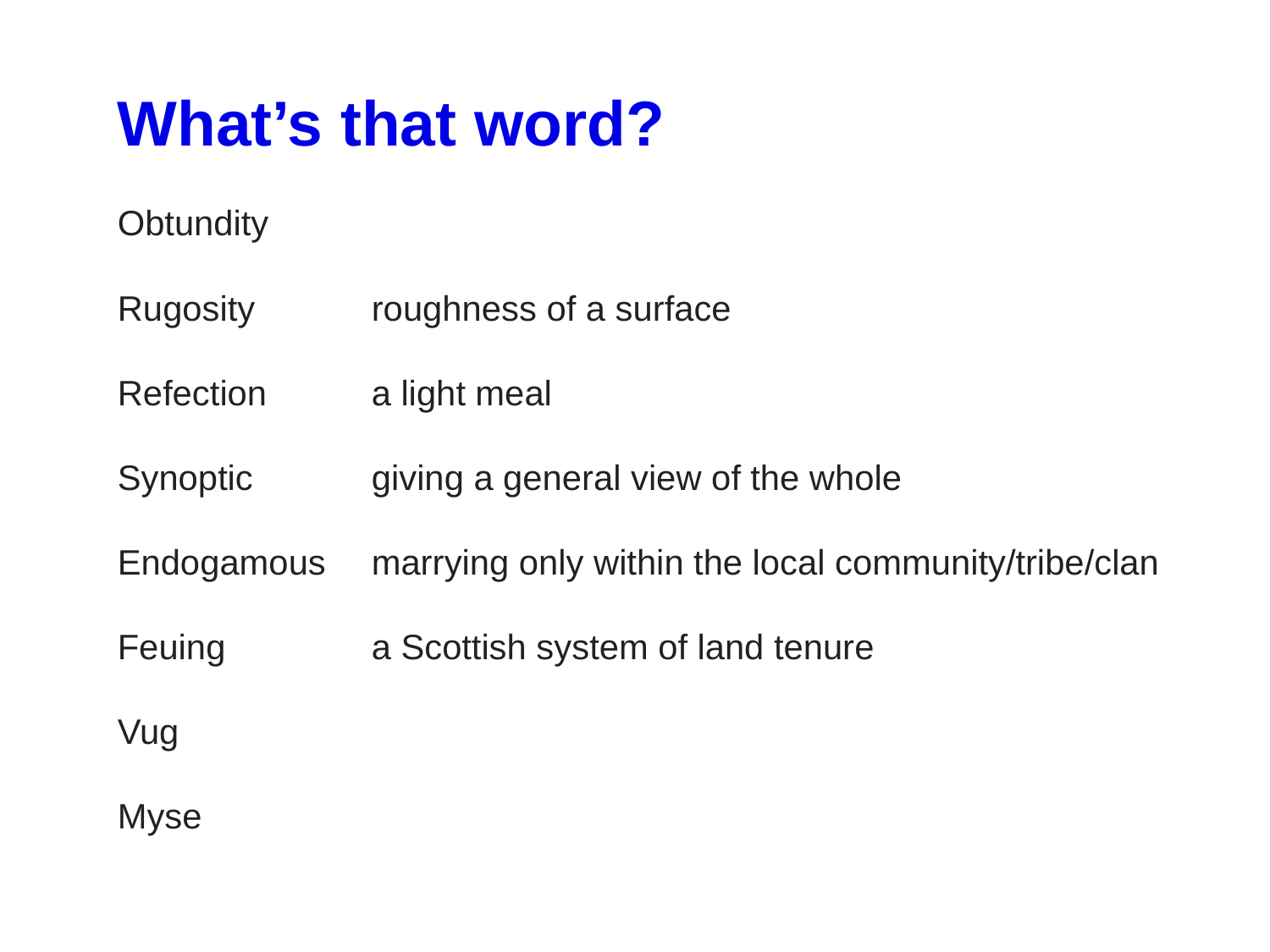

What’s that word?

Obtundity

Rugosity	roughness of a surface

Refection	a light meal

Synoptic	giving a general view of the whole

Endogamous	marrying only within the local community/tribe/clan

Feuing		a Scottish system of land tenure

Vug

Myse